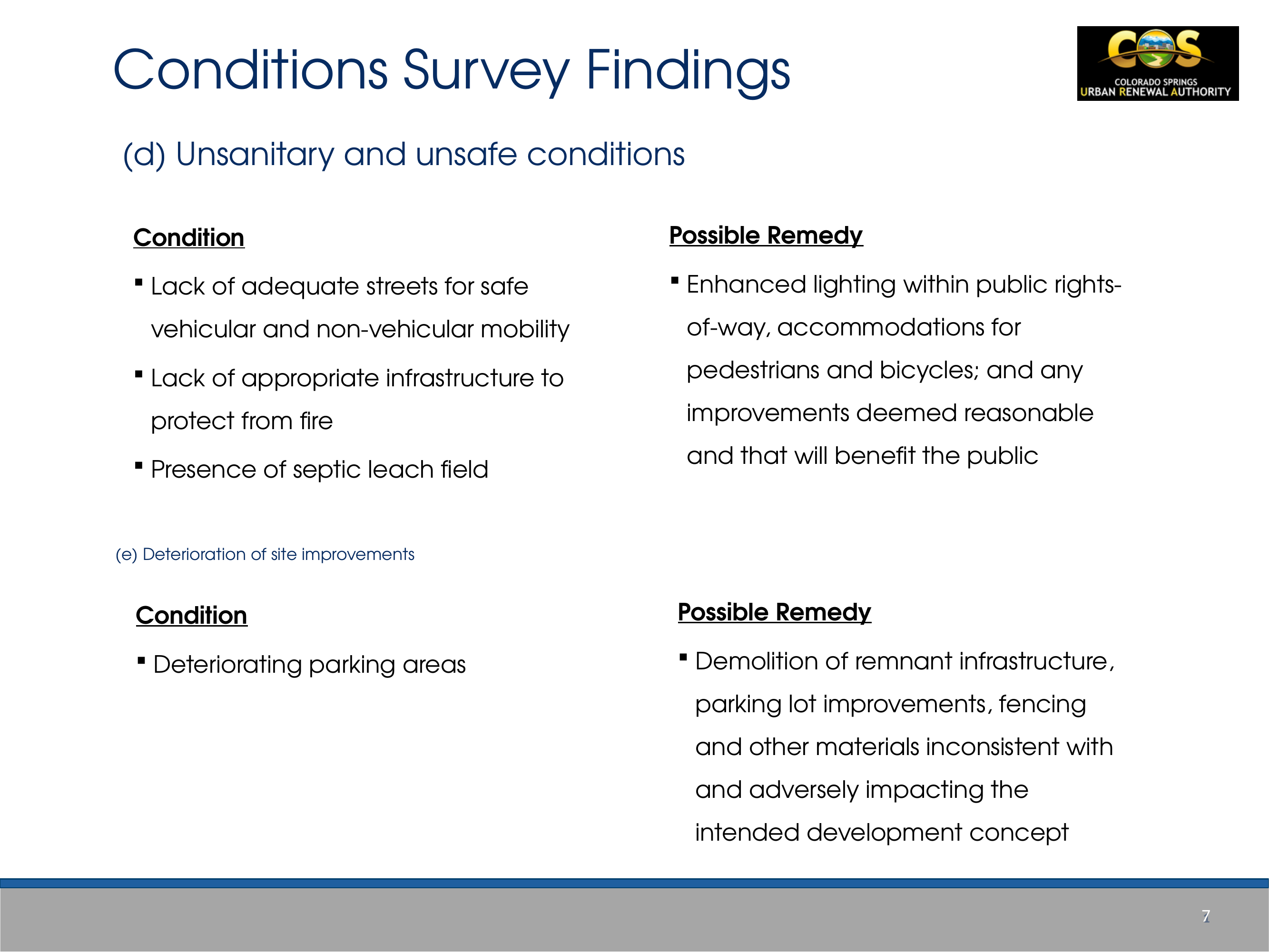

Conditions Survey Findings
(d) Unsanitary and unsafe conditions
Possible Remedy
Enhanced lighting within public rights-of-way, accommodations for pedestrians and bicycles; and any improvements deemed reasonable and that will benefit the public
Condition
Lack of adequate streets for safe vehicular and non-vehicular mobility
Lack of appropriate infrastructure to protect from fire
Presence of septic leach field

(e) Deterioration of site improvements

Possible Remedy
Demolition of remnant infrastructure, parking lot improvements, fencing and other materials inconsistent with and adversely impacting the intended development concept
Condition
Deteriorating parking areas
7
1